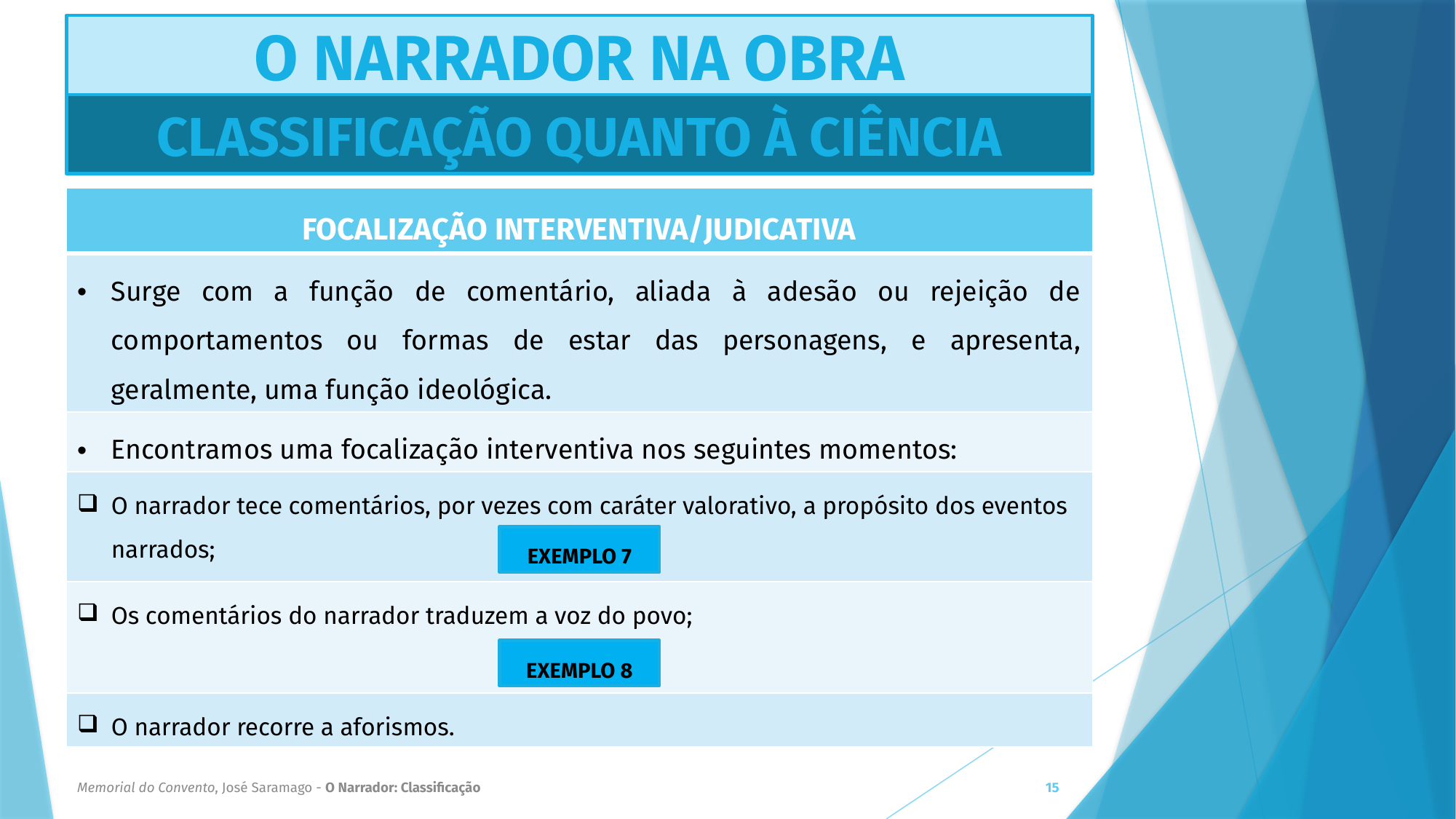

# O NARRADOR NA OBRA
CLASSIFICAÇÃO QUANTO À CIÊNCIA
| FOCALIZAÇÃO INTERVENTIVA/JUDICATIVA |
| --- |
| Surge com a função de comentário, aliada à adesão ou rejeição de comportamentos ou formas de estar das personagens, e apresenta, geralmente, uma função ideológica. |
| Encontramos uma focalização interventiva nos seguintes momentos: |
| O narrador tece comentários, por vezes com caráter valorativo, a propósito dos eventos narrados; |
| Os comentários do narrador traduzem a voz do povo; |
| O narrador recorre a aforismos. |
EXEMPLO 7
EXEMPLO 8
Memorial do Convento, José Saramago - O Narrador: Classificação
15